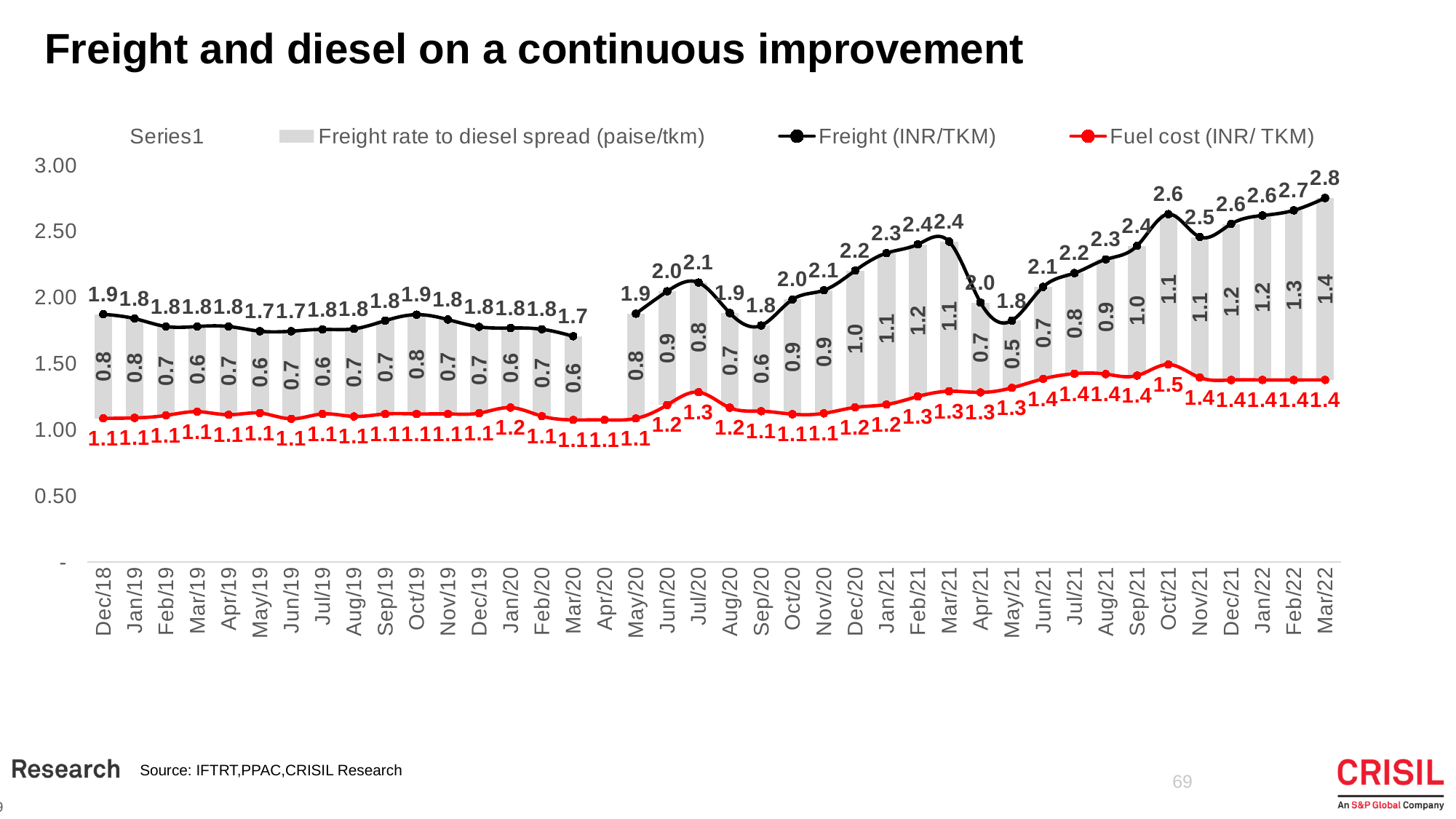

# Freight and diesel on a continuous improvement

### Chart

| Category |  | Freight rate to diesel spread (paise/tkm) | Freight (INR/TKM) | Fuel cost (INR/ TKM) |
|---|---|---|---|---|
| 43435 | 1.085867775297201 | 0.7875818146789271 | 1.873449589976128 | 1.085867775297201 |
| 43466 | 1.0890967736862092 | 0.7515674484653365 | 1.8406642221515457 | 1.0890967736862092 |
| 43497 | 1.1078578126201084 | 0.672984822311512 | 1.7808426349316204 | 1.1078578126201084 |
| 43525 | 1.1362812383716154 | 0.6445613965600052 | 1.7808426349316206 | 1.1362812383716154 |
| 43556 | 1.1129071830831905 | 0.6679354518484302 | 1.7808426349316206 | 1.1129071830831905 |
| 43586 | 1.1258893804474115 | 0.6193364017855767 | 1.7452257822329882 | 1.1258893804474115 |
| 43617 | 1.0824479737734418 | 0.6627778084595461 | 1.745225782232988 | 1.0824479737734418 |
| 43647 | 1.119210582267151 | 0.6398684420409084 | 1.7590790243080594 | 1.119210582267151 |
| 43678 | 1.1004740062282174 | 0.6627327187797616 | 1.763206725007979 | 1.1004740062282174 |
| 43709 | 1.119150601501429 | 0.7057683588818291 | 1.824918960383258 | 1.119150601501429 |
| 43739 | 1.119345267607589 | 0.7511966667852503 | 1.8705419343928393 | 1.119345267607589 |
| 43770 | 1.1193514953837298 | 0.7137796003212526 | 1.8331310957049824 | 1.1193514953837298 |
| 43800 | 1.1250116117610514 | 0.6531255510727814 | 1.7781371628338327 | 1.1250116117610514 |
| 43831 | 1.1670640195360884 | 0.6021824574835755 | 1.7692464770196639 | 1.1670640195360884 |
| 43862 | 1.1023563736580695 | 0.6576436263419305 | 1.76 | 1.1023563736580695 |
| 43891 | 1.0740797187777165 | 0.6331202812222838 | 1.7072000000000003 | 1.0740797187777165 |
| 43922 | None | None | None | 1.0741931739080406 |
| 43952 | 1.0850497195395412 | 0.792870280460459 | 1.8779200000000003 | 1.0850497195395412 |
| 43983 | 1.187210776545167 | 0.8597220234548335 | 2.0469328000000004 | 1.187210776545167 |
| 44013 | 1.2833624192184987 | 0.8298018586205311 | 2.11316427783903 | 1.2833624192184987 |
| 44044 | 1.16601500581211 | 0.7166222598990255 | 1.8826372657111354 | 1.16601500581211 |
| 44075 | 1.14 | 0.6485054024255787 | 1.7885054024255786 | 1.14 |
| 44105 | 1.1171481566089652 | 0.8680928400834271 | 1.9852409966923923 | 1.1171481566089652 |
| 44136 | 1.1236205073995773 | 0.9311039241770485 | 2.0547244315766258 | 1.1236205073995773 |
| 44166 | 1.1687077335461353 | 1.0349097727824201 | 2.2036175063285555 | 1.1687077335461353 |
| 44197 | 1.1905282437124407 | 1.1453063129958283 | 2.335834556708269 | 1.1905282437124407 |
| 44228 | 1.251344362521268 | 1.1505987193768579 | 2.4019430818981258 | 1.251344362521268 |
| 44256 | 1.2907063615523169 | 1.1319895085734084 | 2.4226958701257253 | 1.2907063615523169 |
| 44287 | 1.2819848404724132 | 0.6803988143294242 | 1.9623836548018374 | 1.2819848404724132 |
| 44317 | 1.3163245460190944 | 0.5086922529466145 | 1.825016798965709 | 1.3163245460190944 |
| 44348 | 1.3847826086956525 | 0.6957365421252559 | 2.0805191508209084 | 1.3847826086956525 |
| 44378 | 1.4237130219922722 | 0.7608320863696818 | 2.184545108361954 | 1.4237130219922722 |
| 44409 | 1.420725234742185 | 0.8675857662669617 | 2.2883110010091468 | 1.420725234742185 |
| 44440 | 1.4094708994708993 | 0.9818140965836593 | 2.3912849960545586 | 1.4094708994708993 |
| 44470 | 1.4933838364872198 | 1.1370296591727944 | 2.6304134956600143 | 1.4933838364872198 |
| 44501 | 1.394660245554615 | 1.0632671192424474 | 2.4579273647970625 | 1.394660245554615 |
| 44531 | 1.3761511590981268 | 1.1800933002908183 | 2.556244459388945 | 1.3761511590981268 |
| 44562 | 1.376296845225493 | 1.2438537256481756 | 2.6201505708736685 | 1.376296845225493 |
| 44593 | 1.3764425622022238 | 1.2830102672345491 | 2.659452829436773 | 1.3764425622022238 |
| 44621 | 1.37658831003812 | 1.37594536842894 | 2.75253367846706 | 1.37658831003812 |
Source: IFTRT,PPAC,CRISIL Research

69